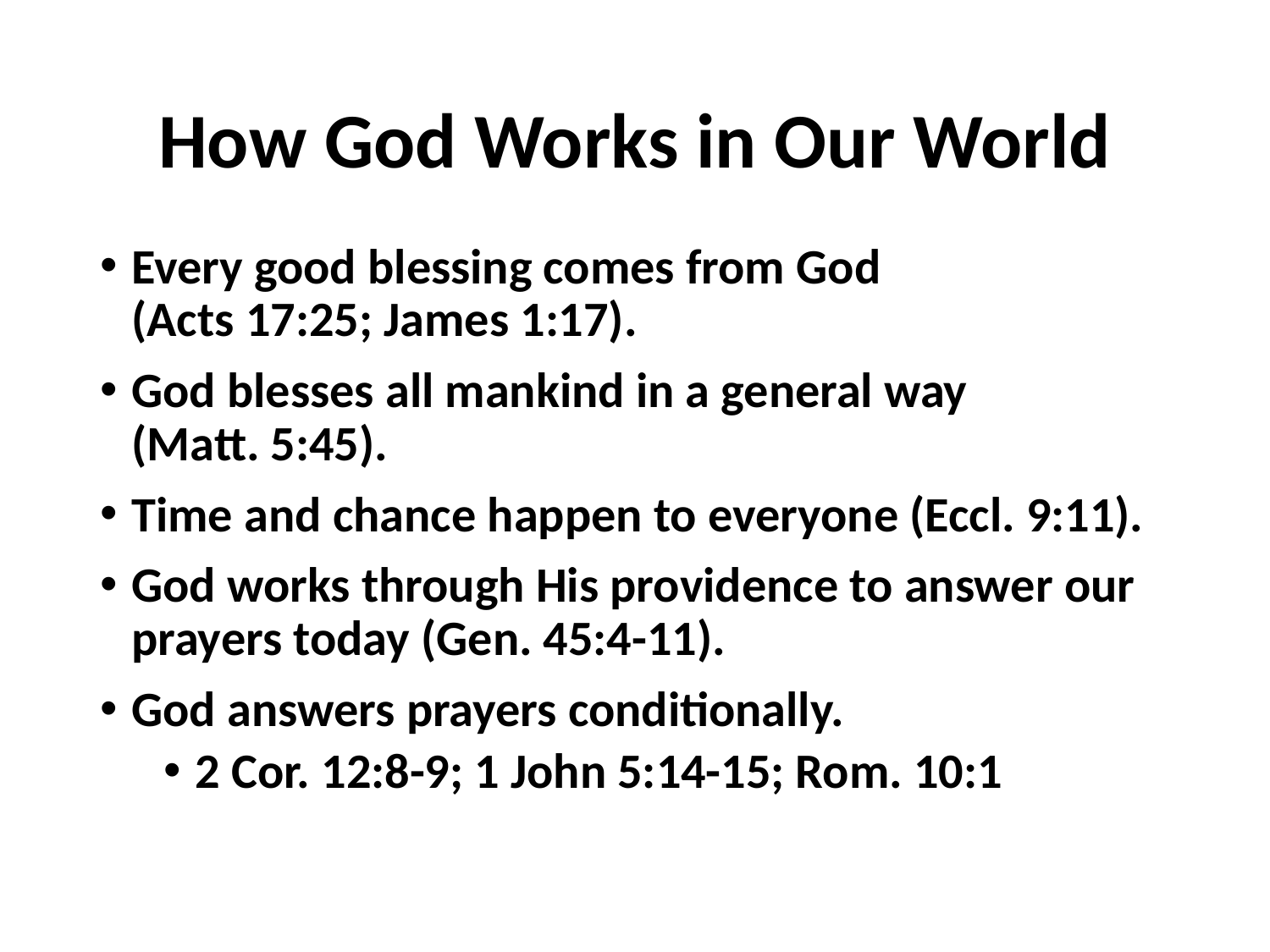

# How God Works in Our World
Every good blessing comes from God
(Acts 17:25; James 1:17).
God blesses all mankind in a general way
(Matt. 5:45).
Time and chance happen to everyone (Eccl. 9:11).
God works through His providence to answer our prayers today (Gen. 45:4-11).
God answers prayers conditionally.
2 Cor. 12:8-9; 1 John 5:14-15; Rom. 10:1